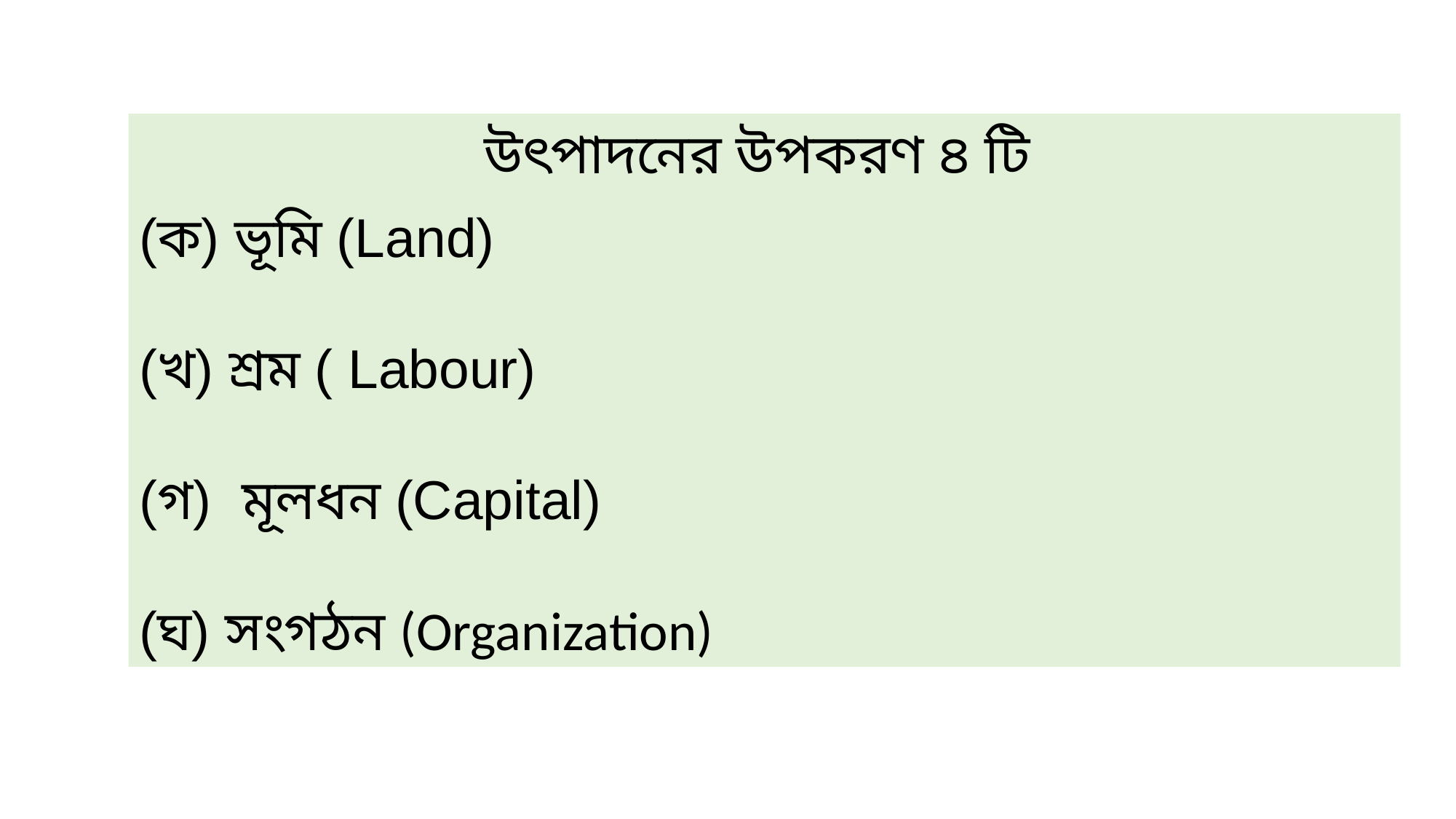

উৎপাদনের উপকরণ ৪ টি

(ক) ভূমি (Land)

(খ) শ্রম ( Labour)

(গ)  মূলধন (Capital)

(ঘ) সংগঠন (Organization)